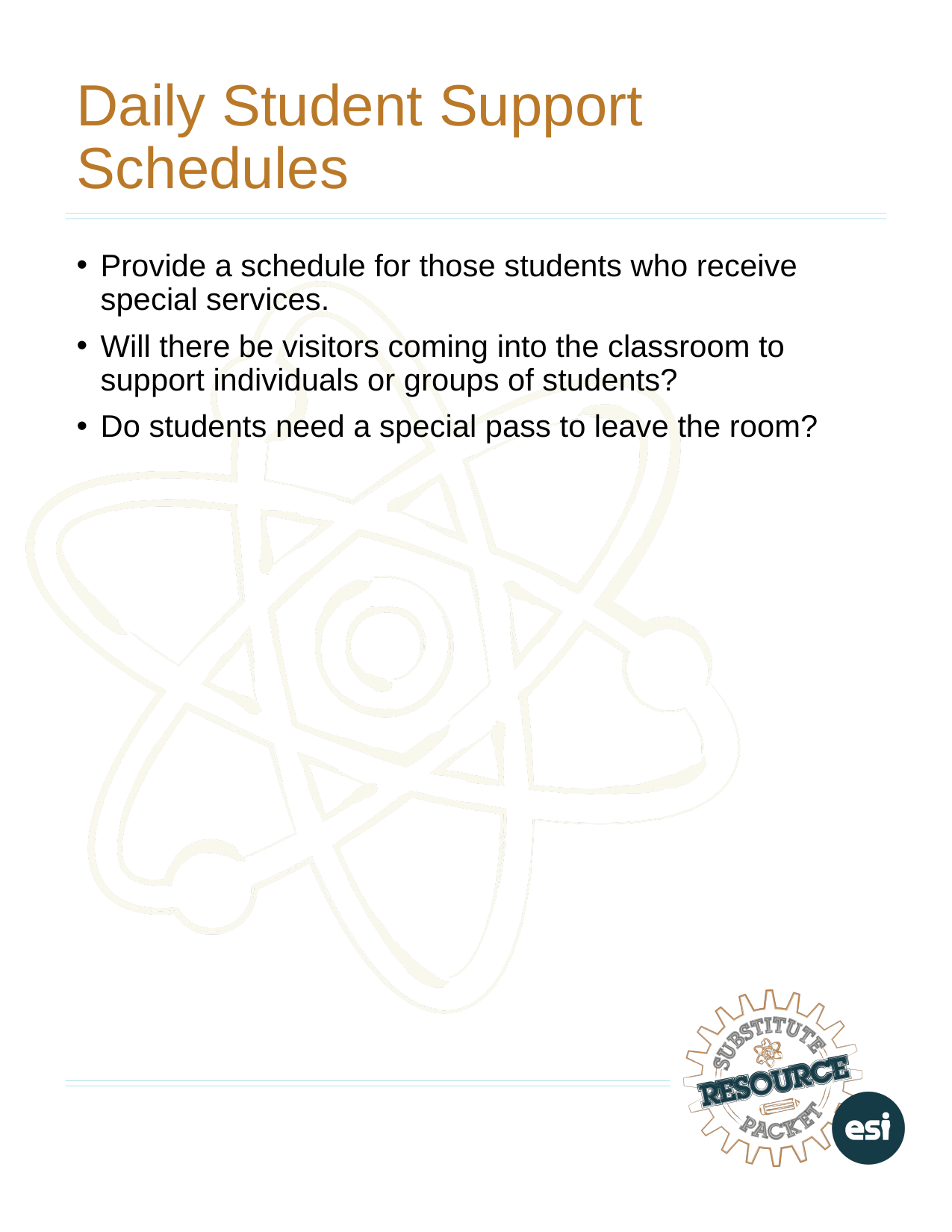

# Daily Student Support Schedules
Provide a schedule for those students who receive special services.
Will there be visitors coming into the classroom to support individuals or groups of students?
Do students need a special pass to leave the room?